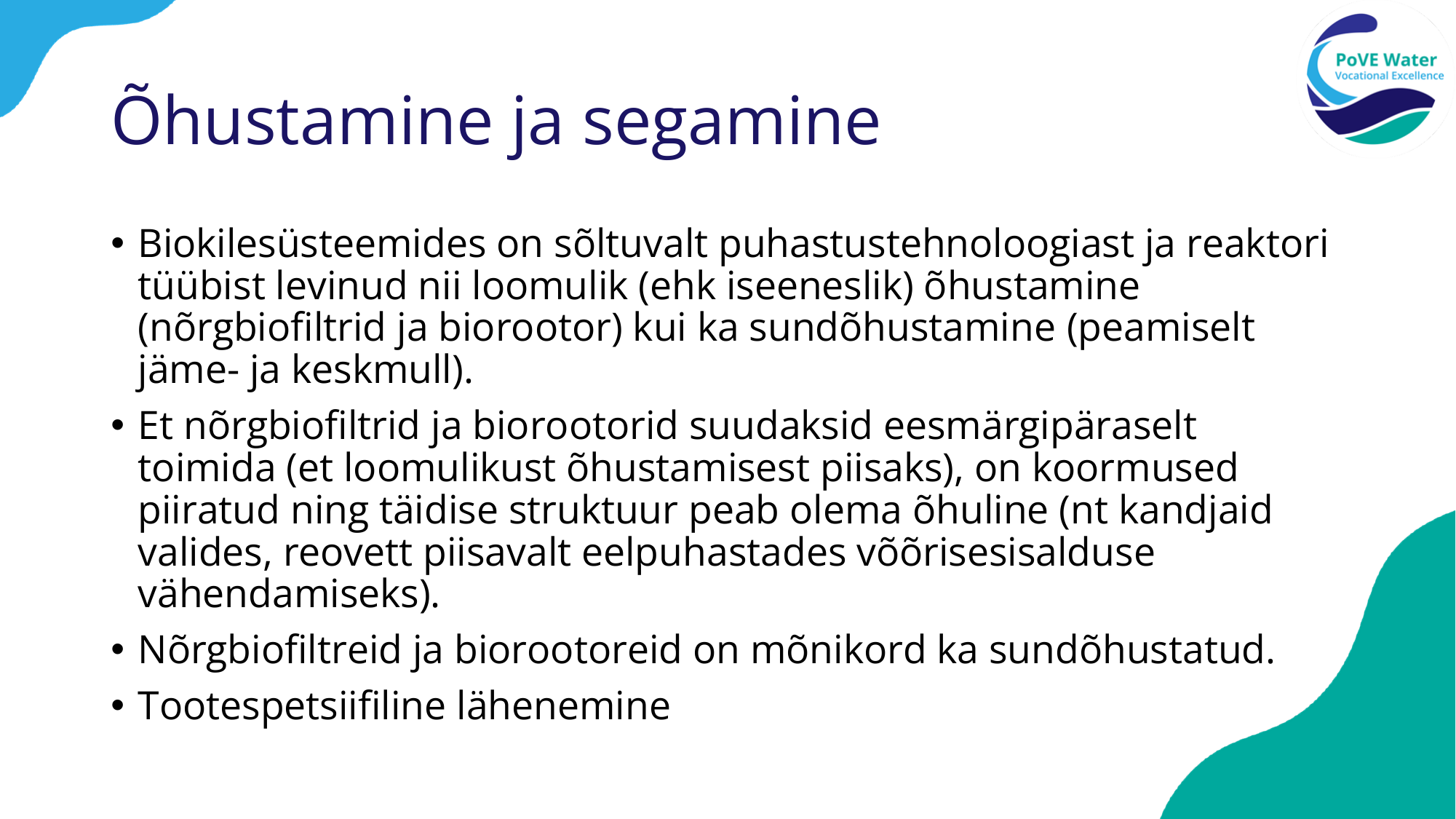

# Õhustamine ja segamine
Biokilesüsteemides on sõltuvalt puhastustehnoloogiast ja reaktori tüübist levinud nii loomulik (ehk iseeneslik) õhustamine (nõrgbiofiltrid ja biorootor) kui ka sundõhustamine (peamiselt jäme- ja keskmull).
Et nõrgbiofiltrid ja biorootorid suudaksid eesmärgipäraselt toimida (et loomulikust õhustamisest piisaks), on koormused piiratud ning täidise struktuur peab olema õhuline (nt kandjaid valides, reovett piisavalt eelpuhastades võõrisesisalduse vähendamiseks).
Nõrgbiofiltreid ja biorootoreid on mõnikord ka sundõhustatud.
Tootespetsiifiline lähenemine